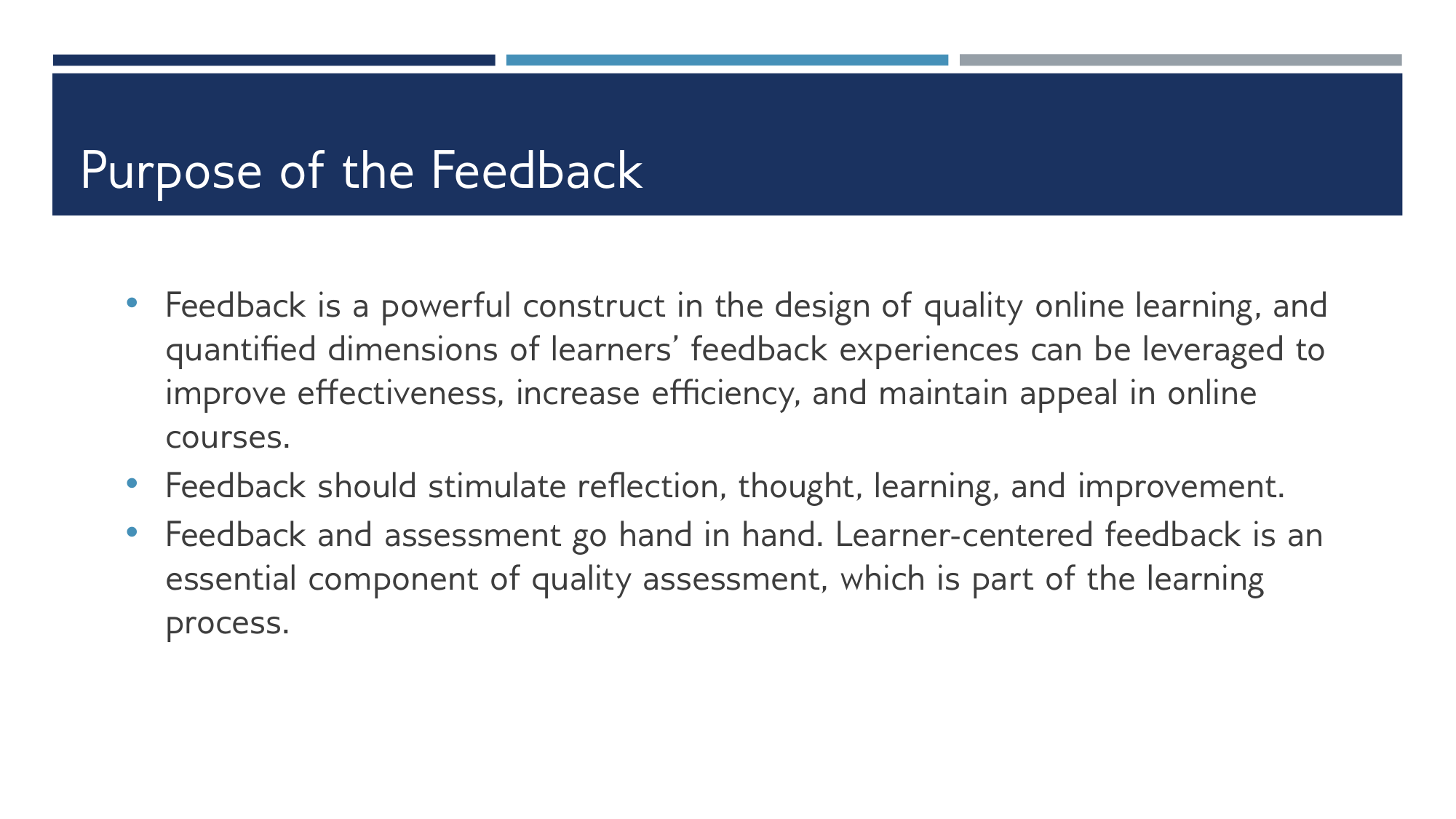

# Purpose of the Feedback
Feedback is a powerful construct in the design of quality online learning, and quantified dimensions of learners’ feedback experiences can be leveraged to improve effectiveness, increase efficiency, and maintain appeal in online courses.
Feedback should stimulate reflection, thought, learning, and improvement.
Feedback and assessment go hand in hand. Learner-centered feedback is an essential component of quality assessment, which is part of the learning process.